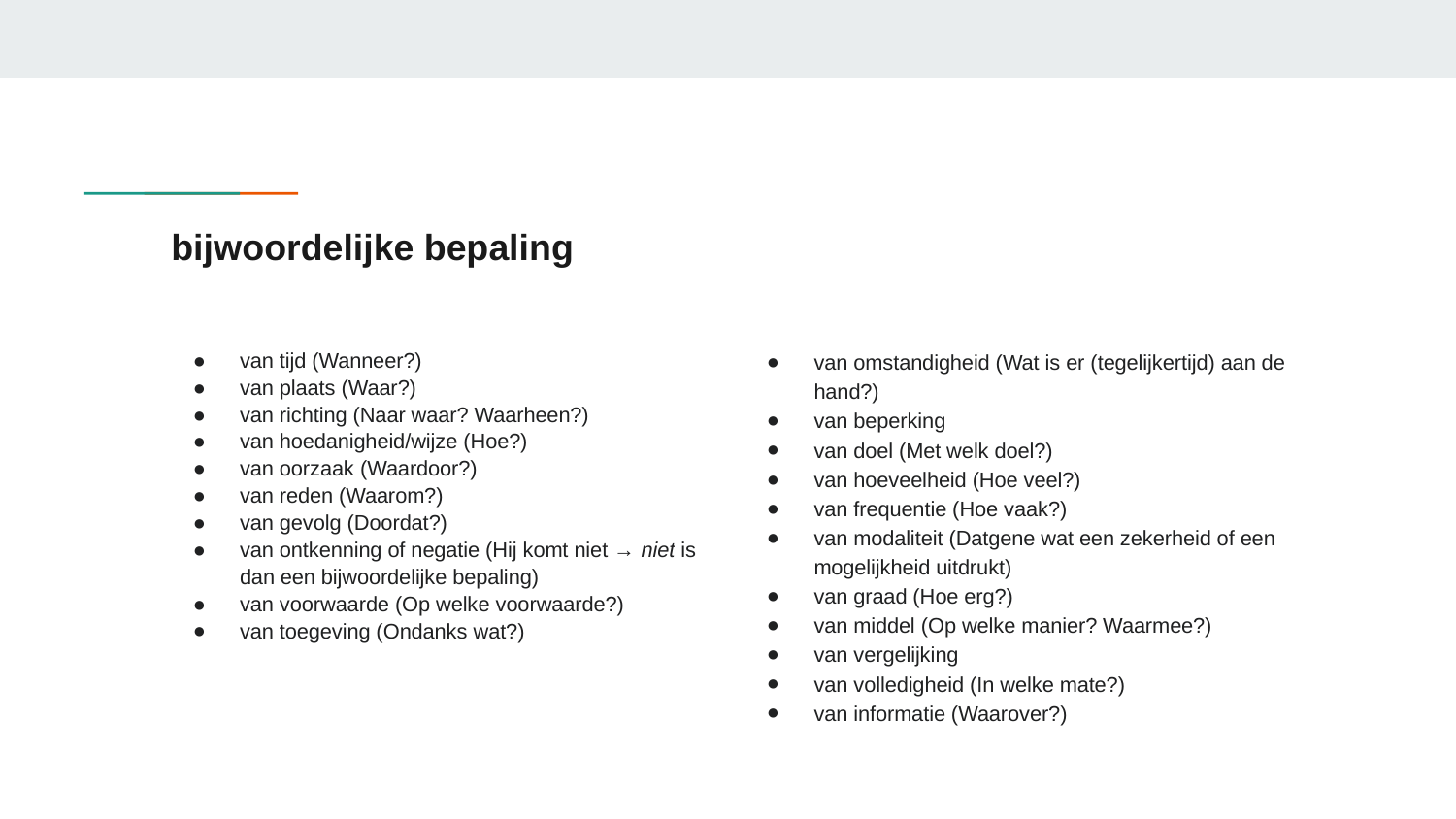

# bijwoordelijke bepaling
van tijd (Wanneer?)
van plaats (Waar?)
van richting (Naar waar? Waarheen?)
van hoedanigheid/wijze (Hoe?)
van oorzaak (Waardoor?)
van reden (Waarom?)
van gevolg (Doordat?)
van ontkenning of negatie (Hij komt niet → niet is dan een bijwoordelijke bepaling)
van voorwaarde (Op welke voorwaarde?)
van toegeving (Ondanks wat?)

van omstandigheid (Wat is er (tegelijkertijd) aan de hand?)
van beperking
van doel (Met welk doel?)
van hoeveelheid (Hoe veel?)
van frequentie (Hoe vaak?)
van modaliteit (Datgene wat een zekerheid of een mogelijkheid uitdrukt)
van graad (Hoe erg?)
van middel (Op welke manier? Waarmee?)
van vergelijking
van volledigheid (In welke mate?)
van informatie (Waarover?)